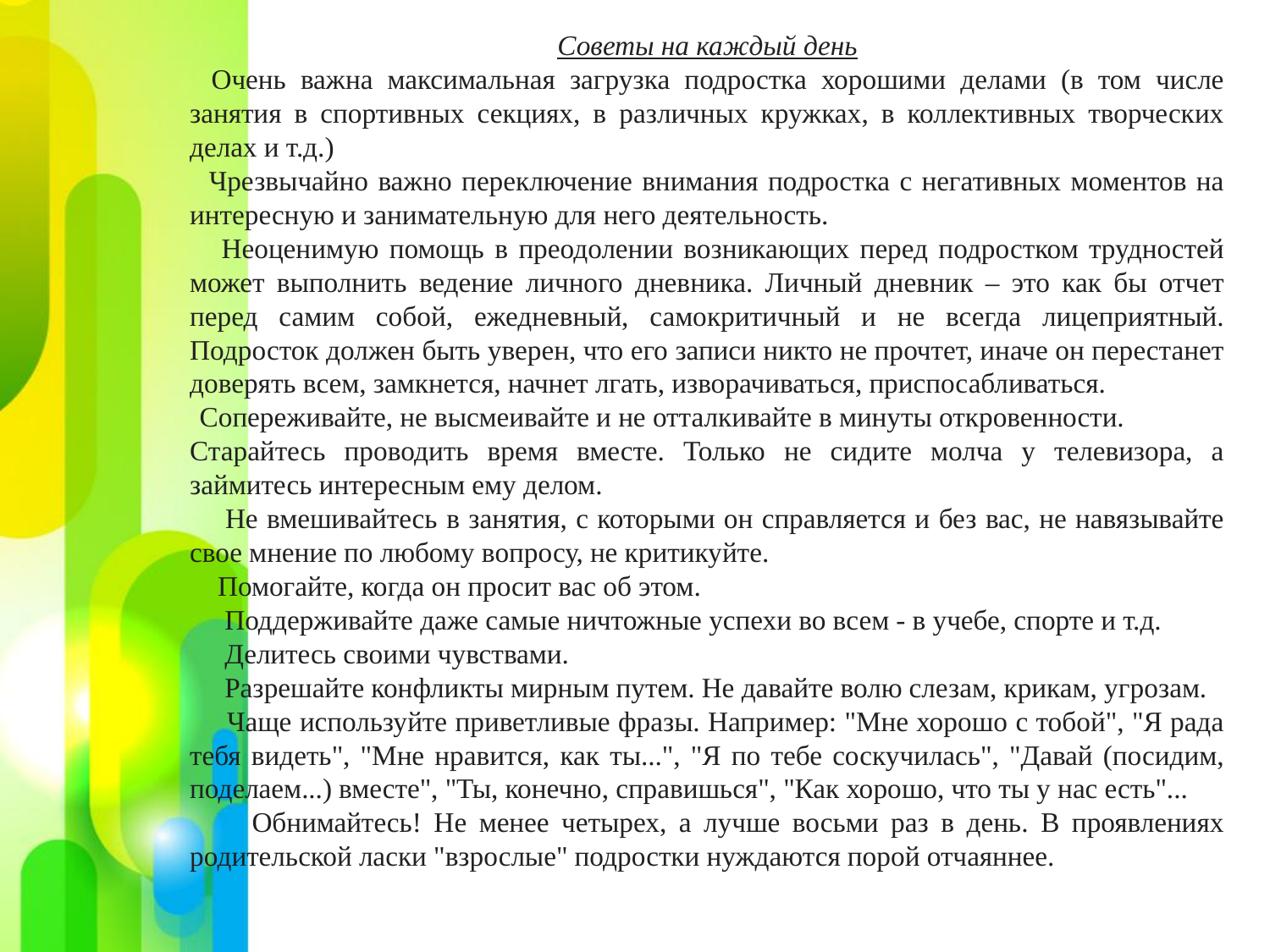

Советы на каждый день
  Очень важна максимальная загрузка подростка хорошими делами (в том числе занятия в спортивных секциях, в различных кружках, в коллективных творческих делах и т.д.)
  Чрезвычайно важно переключение внимания подростка с негативных моментов на интересную и занимательную для него деятельность.
   Неоценимую помощь в преодолении возникающих перед подростком трудностей может выполнить ведение личного дневника. Личный дневник – это как бы отчет перед самим собой, ежедневный, самокритичный и не всегда лицеприятный. Подросток должен быть уверен, что его записи никто не прочтет, иначе он перестанет доверять всем, замкнется, начнет лгать, изворачиваться, приспосабливаться.
  Сопереживайте, не высмеивайте и не отталкивайте в минуты откровенности.
Старайтесь проводить время вместе. Только не сидите молча у телевизора, а займитесь интересным ему делом.
    Не вмешивайтесь в занятия, с которыми он справляется и без вас, не навязывайте свое мнение по любому вопросу, не критикуйте.
    Помогайте, когда он просит вас об этом.
     Поддерживайте даже самые ничтожные успехи во всем - в учебе, спорте и т.д.
     Делитесь своими чувствами.
     Разрешайте конфликты мирным путем. Не давайте волю слезам, крикам, угрозам.
            Чаще используйте приветливые фразы. Например: "Мне хорошо с тобой", "Я рада тебя видеть", "Мне нравится, как ты...", "Я по тебе соскучилась", "Давай (посидим, поделаем...) вместе", "Ты, конечно, справишься", "Как хорошо, что ты у нас есть"...
     Обнимайтесь! Не менее четырех, а лучше восьми раз в день. В проявлениях родительской ласки "взрослые" подростки нуждаются порой отчаяннее.